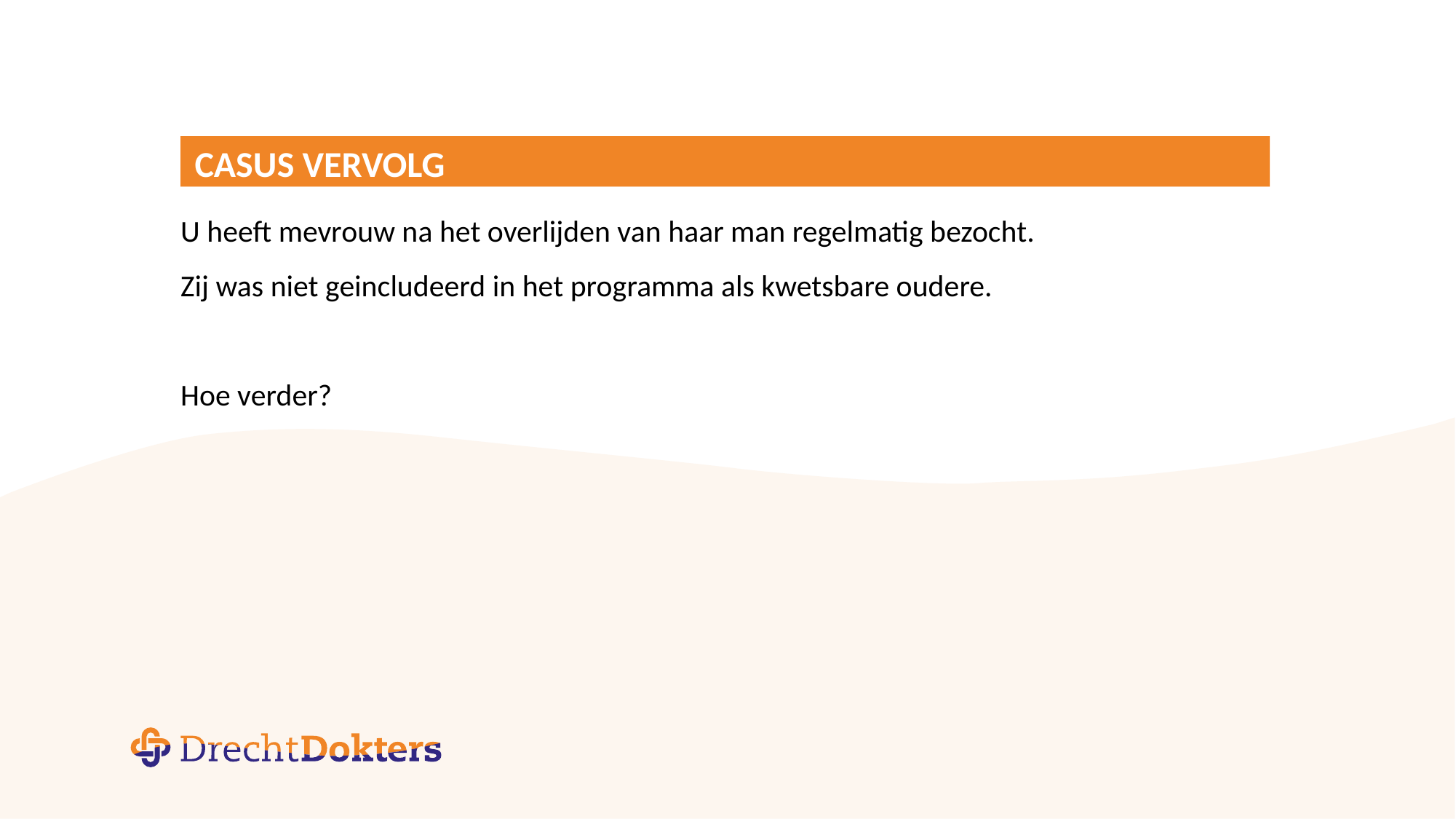

# Casus vervolg
U heeft mevrouw na het overlijden van haar man regelmatig bezocht.
Zij was niet geincludeerd in het programma als kwetsbare oudere.

Hoe verder?